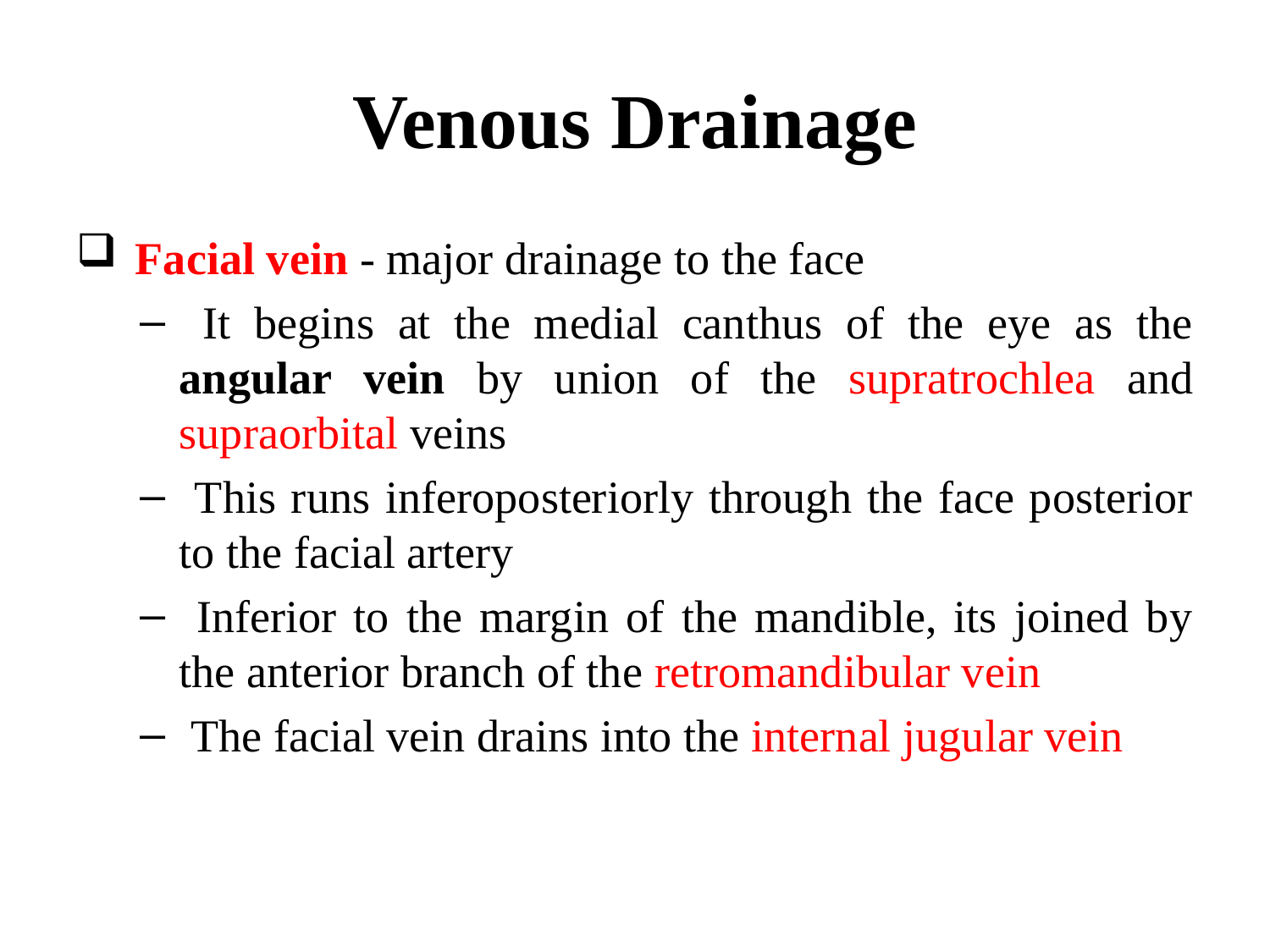

# Venous Drainage
 Facial vein - major drainage to the face
 It begins at the medial canthus of the eye as the angular vein by union of the supratrochlea and supraorbital veins
 This runs inferoposteriorly through the face posterior to the facial artery
 Inferior to the margin of the mandible, its joined by the anterior branch of the retromandibular vein
 The facial vein drains into the internal jugular vein